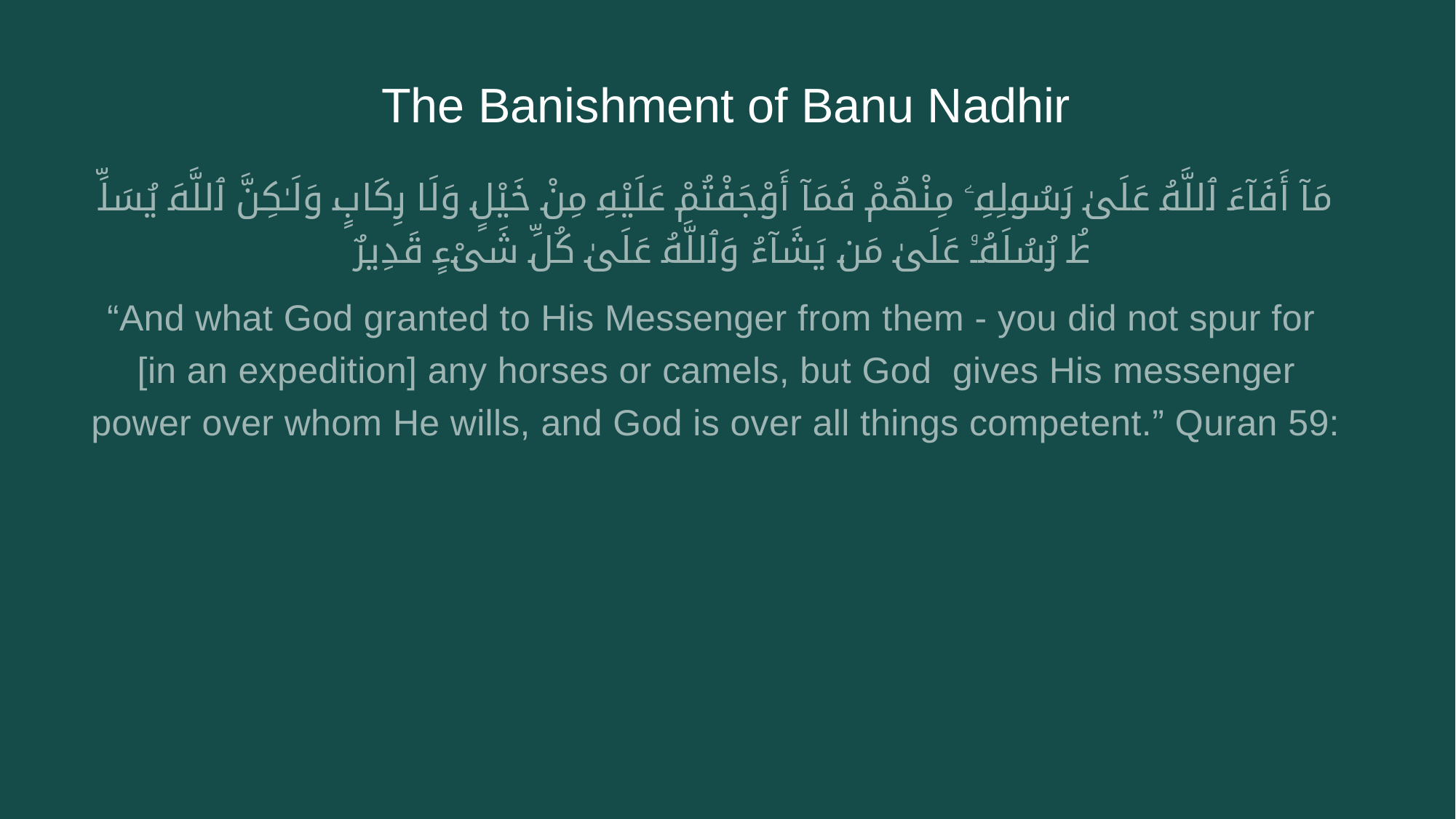

# The Banishment of Banu Nadhir
وَمَآ أَفَآءَ ٱللَّهُ عَلَىٰ رَسُولِهِۦ مِنْهُمْ فَمَآ أَوْجَفْتُمْ عَلَيْهِ مِنْ خَيْلٍ وَلَا رِكَابٍ وَلَـٰكِنَّ ٱللَّهَ يُسَلِّطُ رُسُلَهُۥ عَلَىٰ مَن يَشَآءُ وَٱللَّهُ عَلَىٰ كُلِّ شَىْءٍ قَدِيرٌ
“And what God granted to His Messenger from them - you did not spur for it [in an expedition] any horses or camels, but God  gives His messengers power over whom He wills, and God is over all things competent.” Quran 59:6